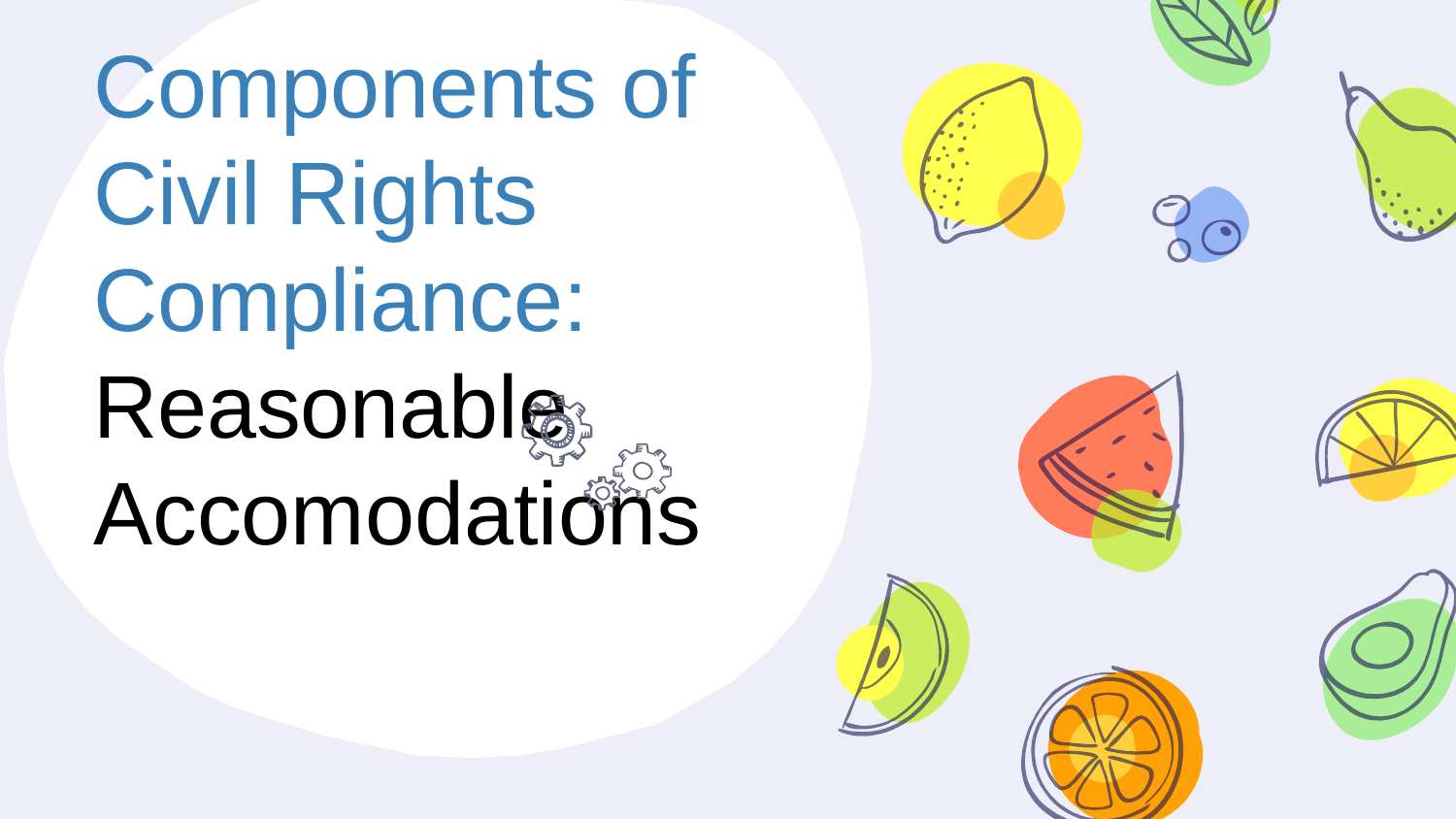

# Components of Civil Rights Compliance:
Reasonable   Accomodations